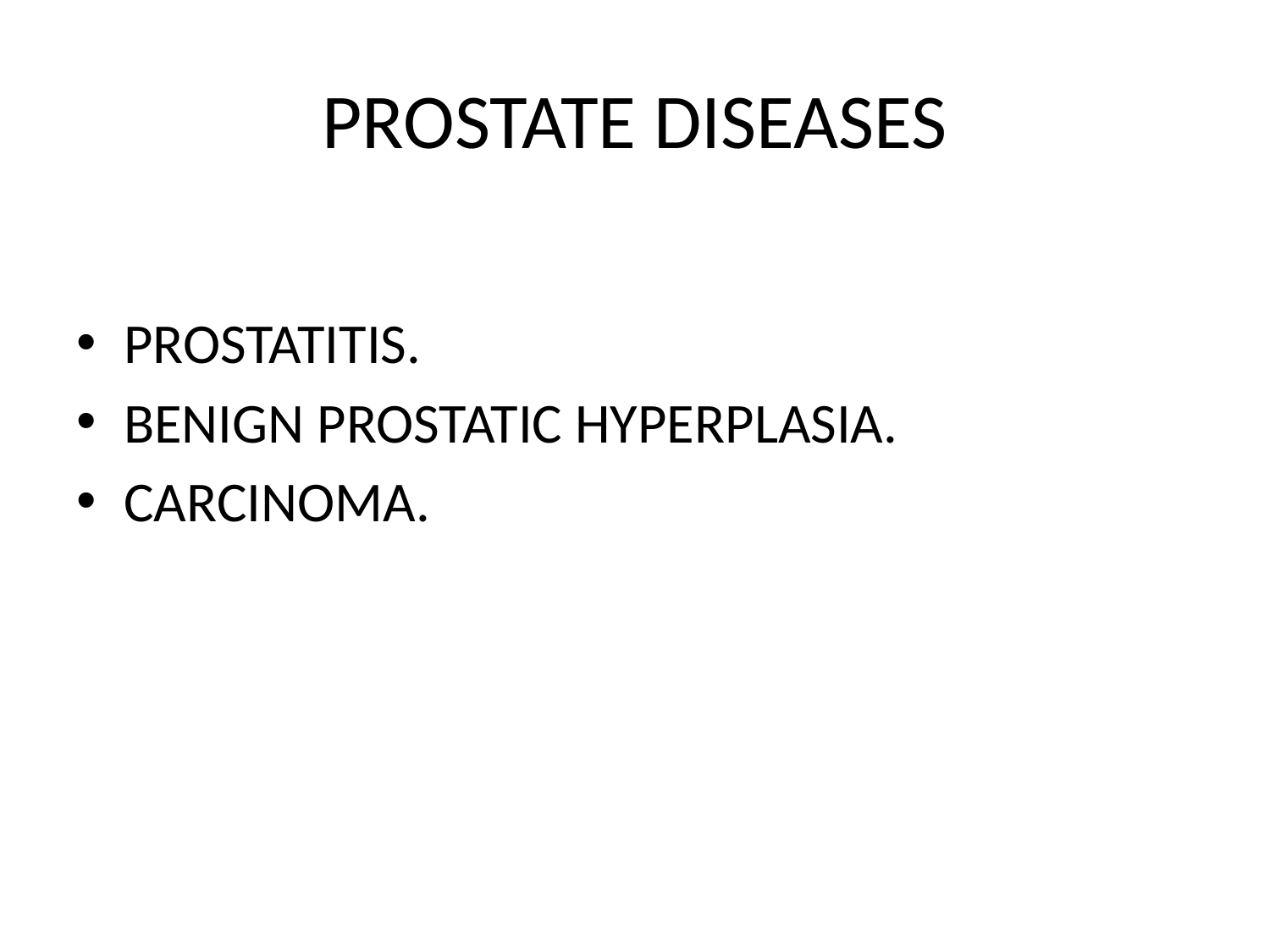

# PROSTATE DISEASES

PROSTATITIS.
BENIGN PROSTATIC HYPERPLASIA.
CARCINOMA.